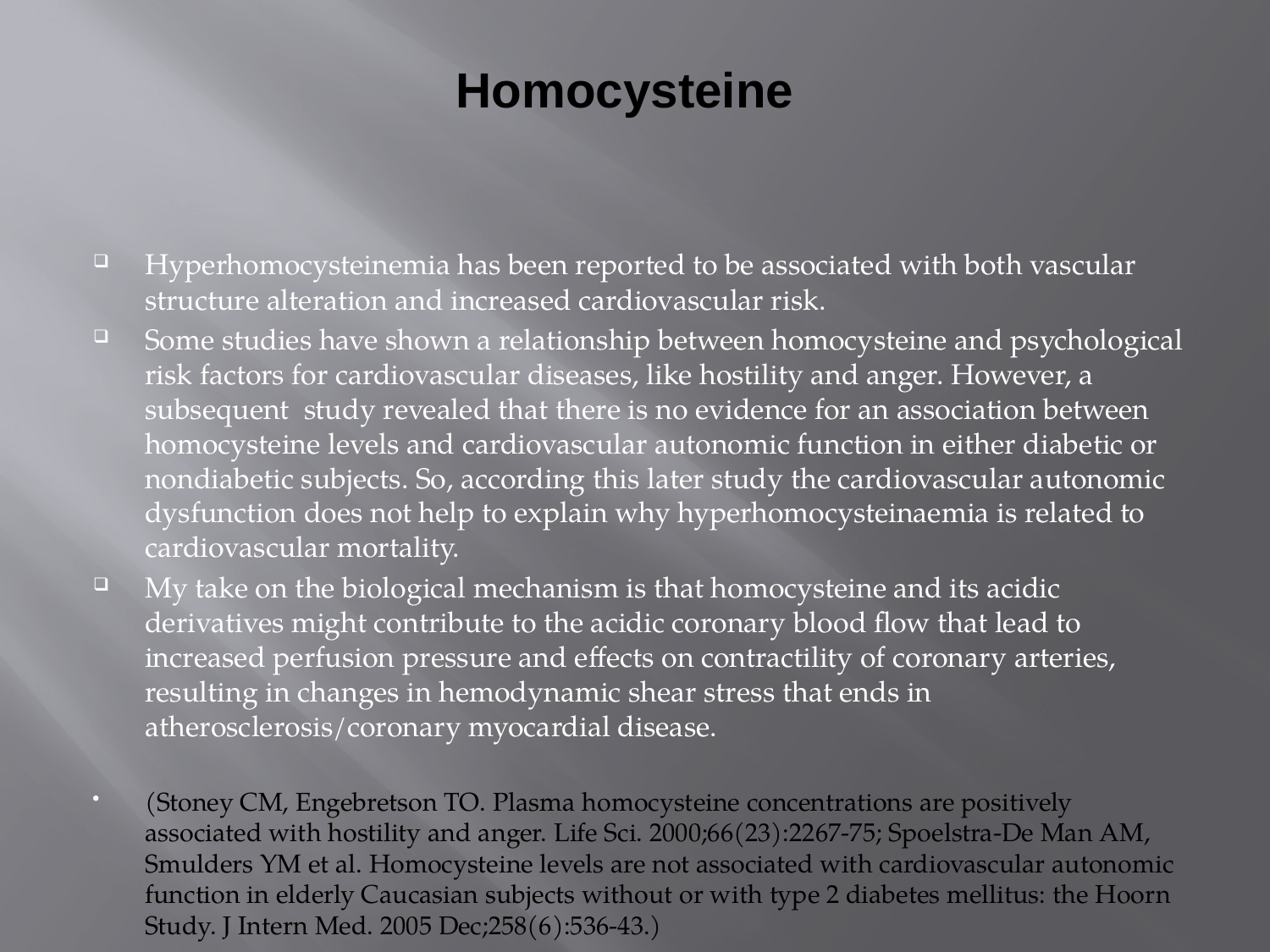

# Homocysteine

Hyperhomocysteinemia has been reported to be associated with both vascular structure alteration and increased cardiovascular risk.
Some studies have shown a relationship between homocysteine and psychological risk factors for cardiovascular diseases, like hostility and anger. However, a subsequent  study revealed that there is no evidence for an association between homocysteine levels and cardiovascular autonomic function in either diabetic or nondiabetic subjects. So, according this later study the cardiovascular autonomic dysfunction does not help to explain why hyperhomocysteinaemia is related to cardiovascular mortality.
My take on the biological mechanism is that homocysteine and its acidic derivatives might contribute to the acidic coronary blood flow that lead to  increased perfusion pressure and effects on contractility of coronary arteries, resulting in changes in hemodynamic shear stress that ends in atherosclerosis/coronary myocardial disease.

(Stoney CM, Engebretson TO. Plasma homocysteine concentrations are positively associated with hostility and anger. Life Sci. 2000;66(23):2267-75; Spoelstra-De Man AM, Smulders YM et al. Homocysteine levels are not associated with cardiovascular autonomic function in elderly Caucasian subjects without or with type 2 diabetes mellitus: the Hoorn Study. J Intern Med. 2005 Dec;258(6):536-43.)